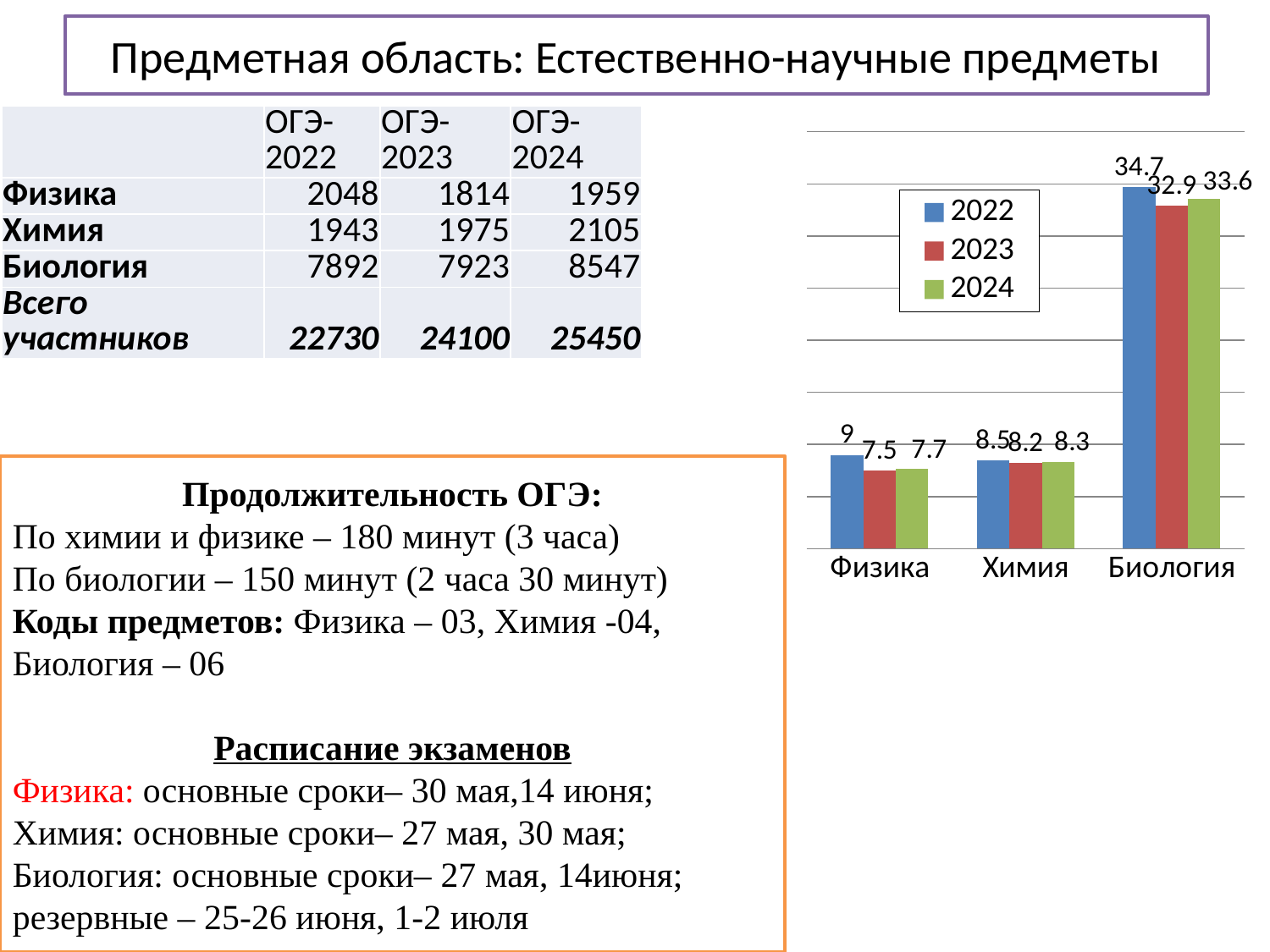

# Предметная область: Естественно-научные предметы
|  | ОГЭ-2022 | ОГЭ-2023 | ОГЭ-2024 |
| --- | --- | --- | --- |
| Физика | 2048 | 1814 | 1959 |
| Химия | 1943 | 1975 | 2105 |
| Биология | 7892 | 7923 | 8547 |
| Всего участников | 22730 | 24100 | 25450 |

### Chart

| Category | 2022 | 2023 | 2024 |
|---|---|---|---|
| Физика | 9.0 | 7.5 | 7.7 |
| Химия | 8.5 | 8.2 | 8.3 |
| Биология | 34.7 | 32.9 | 33.6 |
Продолжительность ОГЭ:
По химии и физике – 180 минут (3 часа)
По биологии – 150 минут (2 часа 30 минут)
Коды предметов: Физика – 03, Химия -04, Биология – 06

Расписание экзаменов
Физика: основные сроки– 30 мая,14 июня;
Химия: основные сроки– 27 мая, 30 мая;
Биология: основные сроки– 27 мая, 14июня;
резервные – 25-26 июня, 1-2 июля